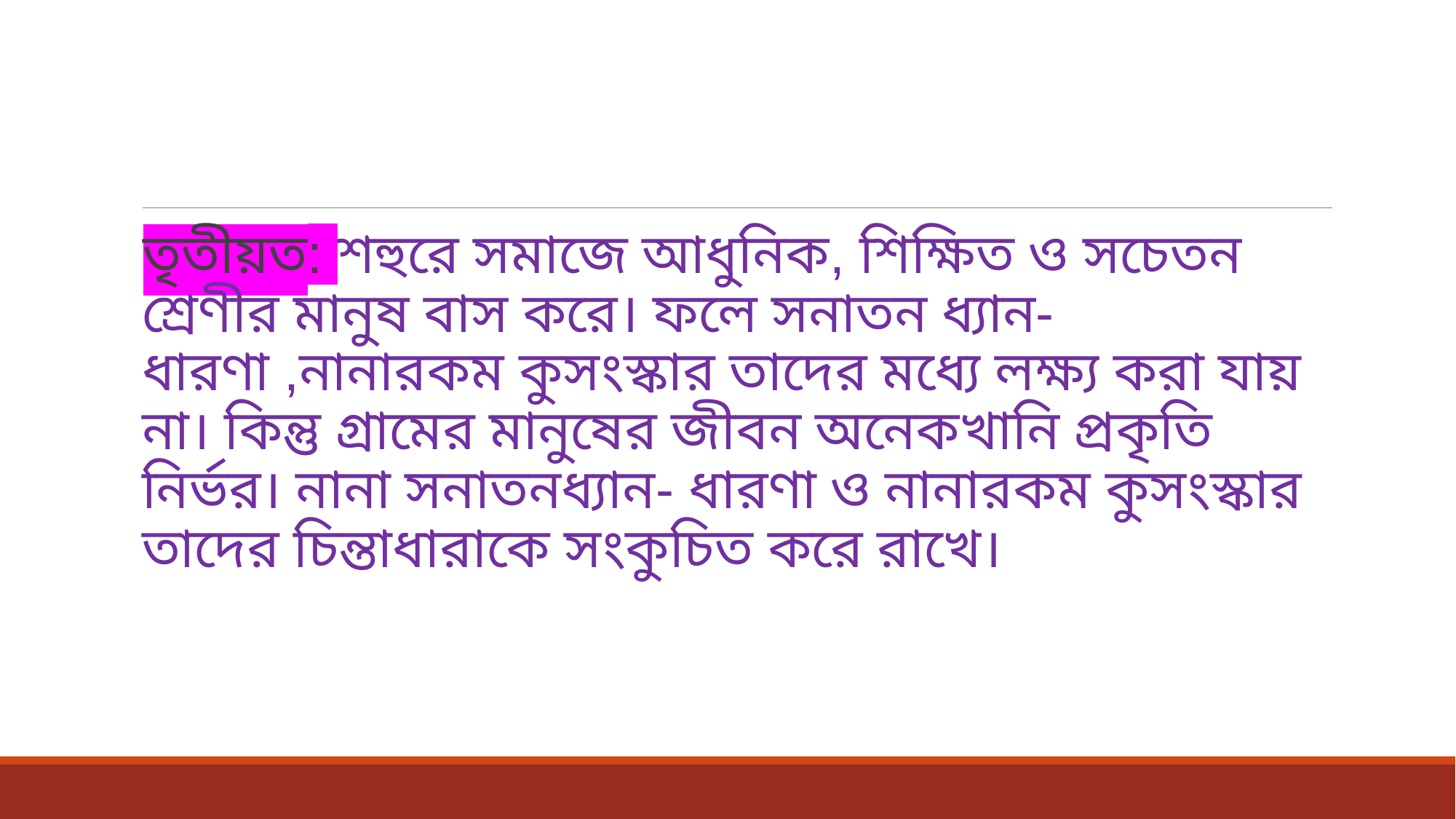

তৃতীয়ত: শহুরে সমাজে আধুনিক, শিক্ষিত ও সচেতন শ্রেণীর মানুষ বাস করে। ফলে সনাতন ধ্যান-ধারণা ,নানারকম কুসংস্কার তাদের মধ্যে লক্ষ্য করা যায় না। কিন্তু গ্রামের মানুষের জীবন অনেকখানি প্রকৃতি নির্ভর। নানা সনাতনধ্যান- ধারণা ও নানারকম কুসংস্কার তাদের চিন্তাধারাকে সংকুচিত করে রাখে।